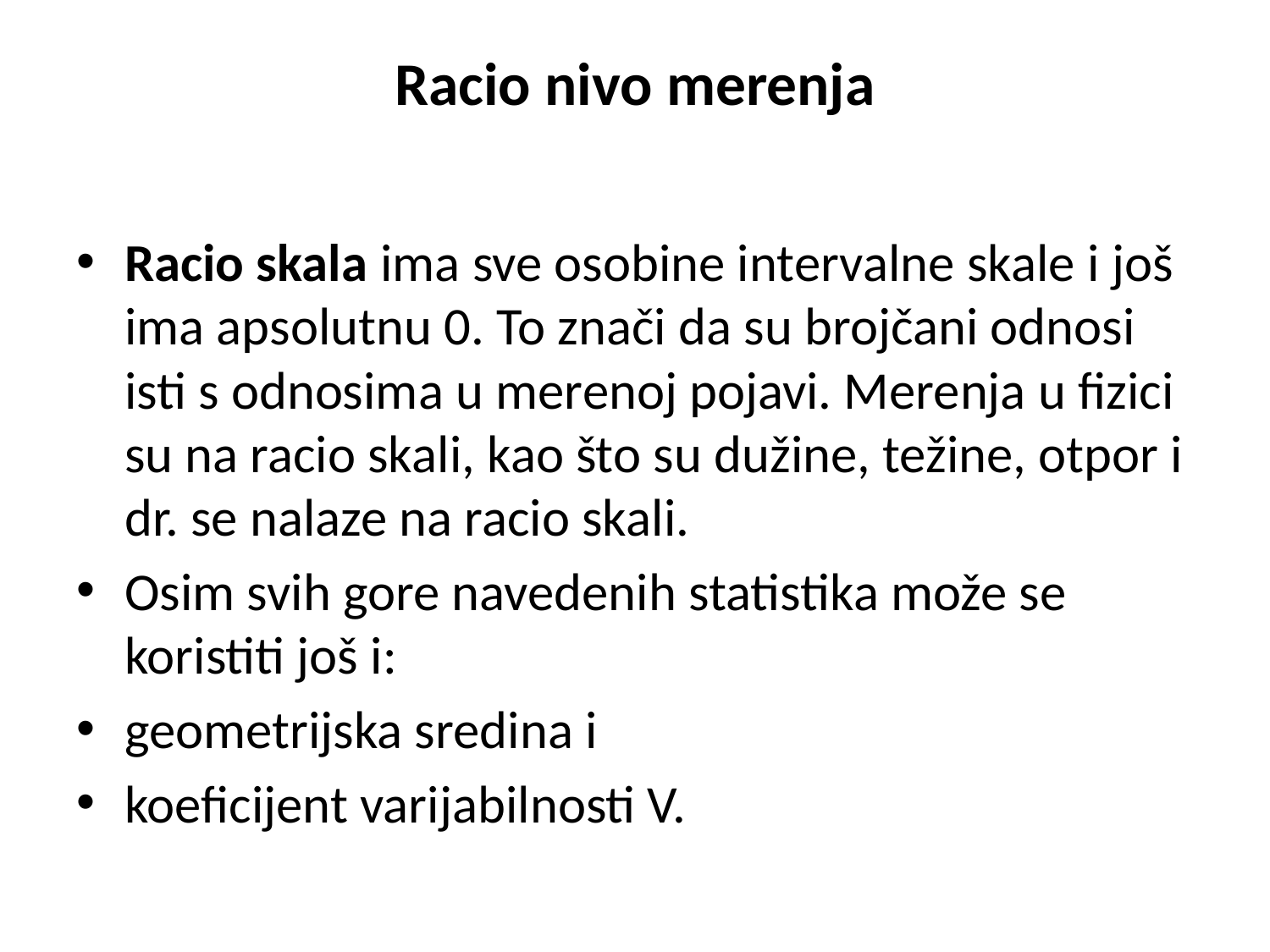

# Racio nivo merenja
Racio skala ima sve osobine intervalne skale i još ima apsolutnu 0. To znači da su brojčani odnosi isti s odnosima u merenoj pojavi. Merenja u fizici su na racio skali, kao što su dužine, težine, otpor i dr. se nalaze na racio skali.
Osim svih gore navedenih statistika može se koristiti još i:
geometrijska sredina i
koeficijent varijabilnosti V.